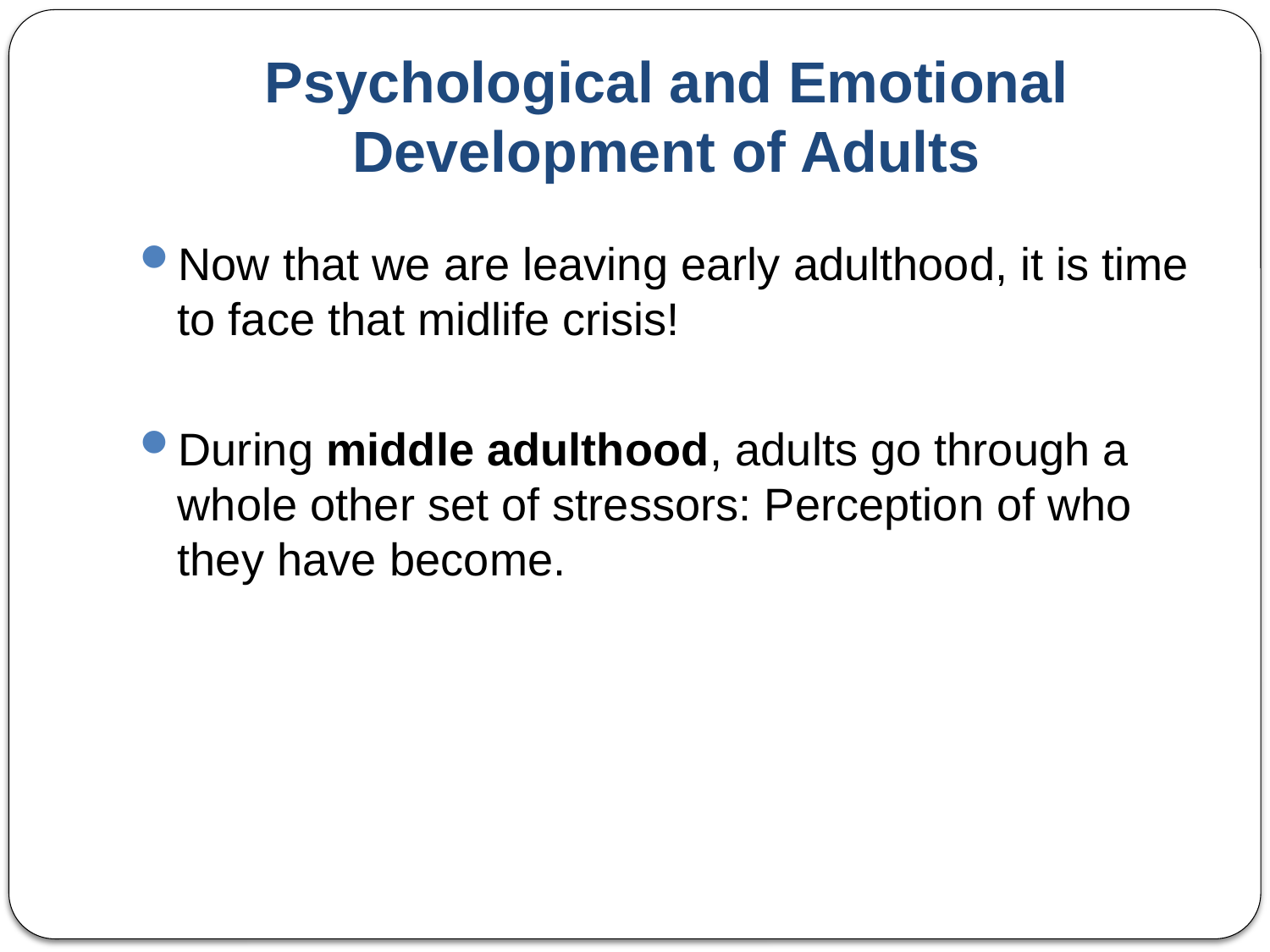

# Psychological and Emotional Development of Adults
Now that we are leaving early adulthood, it is time to face that midlife crisis!

During middle adulthood, adults go through a whole other set of stressors: Perception of who they have become.